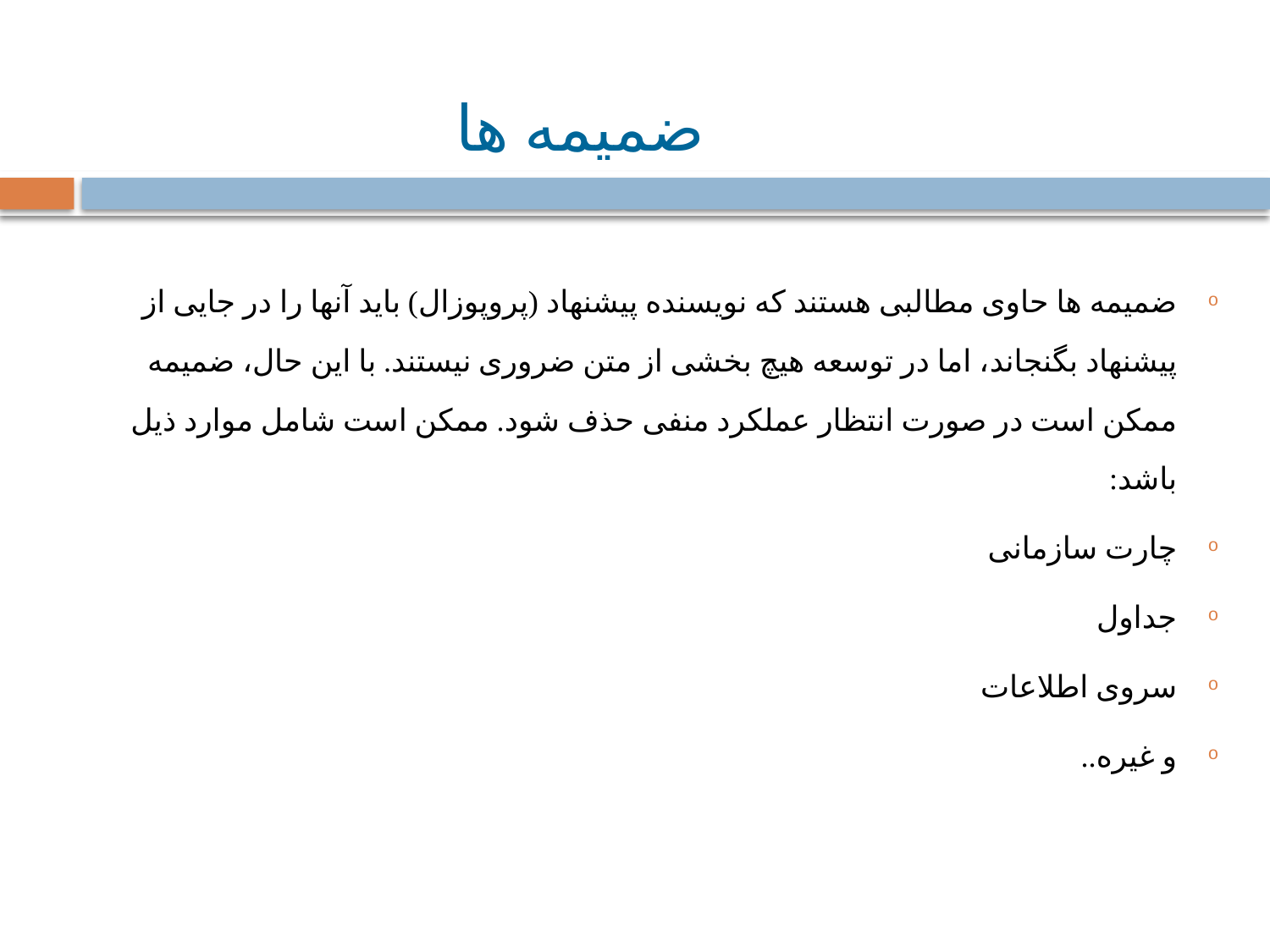

# ضمیمه ها
ضمیمه ها حاوی مطالبی هستند که نویسنده پیشنهاد (پروپوزال) باید آنها را در جایی از پیشنهاد بگنجاند، اما در توسعه هیچ بخشی از متن ضروری نیستند. با این حال، ضمیمه ممکن است در صورت انتظار عملکرد منفی حذف شود. ممکن است شامل موارد ذیل باشد:
چارت سازمانی
جداول
سروی اطلاعات
و غیره..